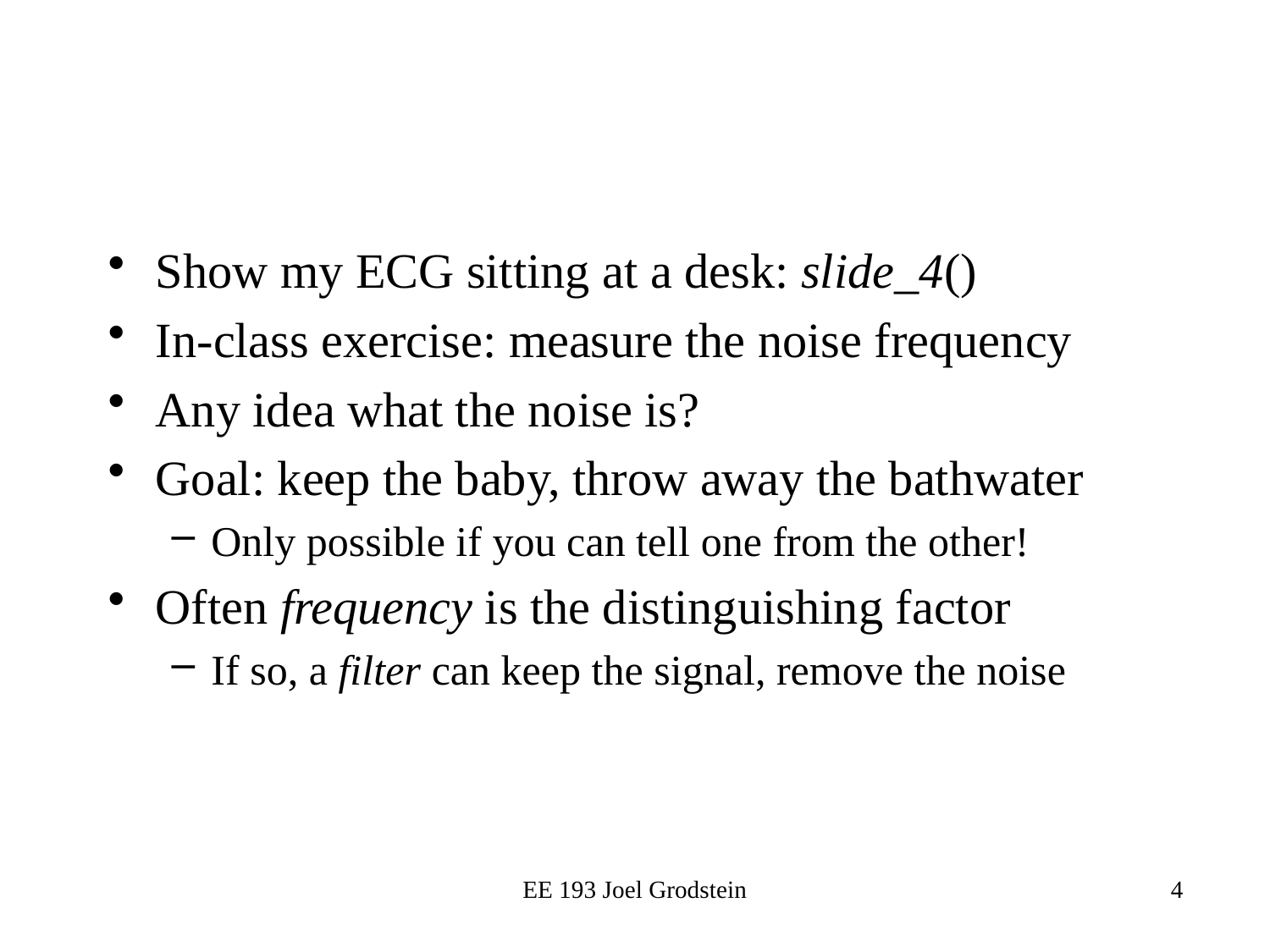

#
Show my ECG sitting at a desk: slide_4()
In-class exercise: measure the noise frequency
Any idea what the noise is?
Goal: keep the baby, throw away the bathwater
Only possible if you can tell one from the other!
Often frequency is the distinguishing factor
If so, a filter can keep the signal, remove the noise

EE 193 Joel Grodstein